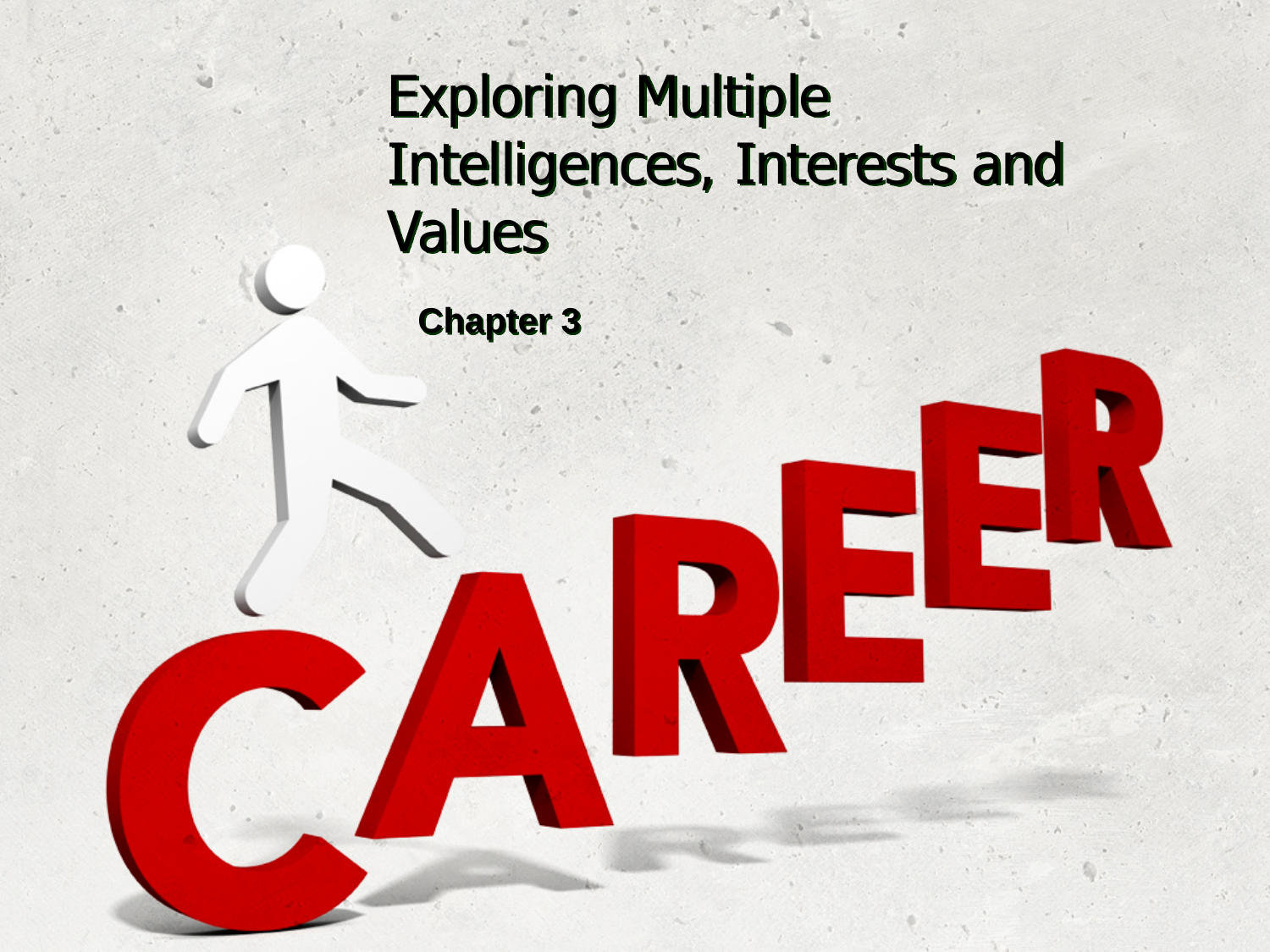

# Exploring Multiple Intelligences, Interests and Values
Chapter 3